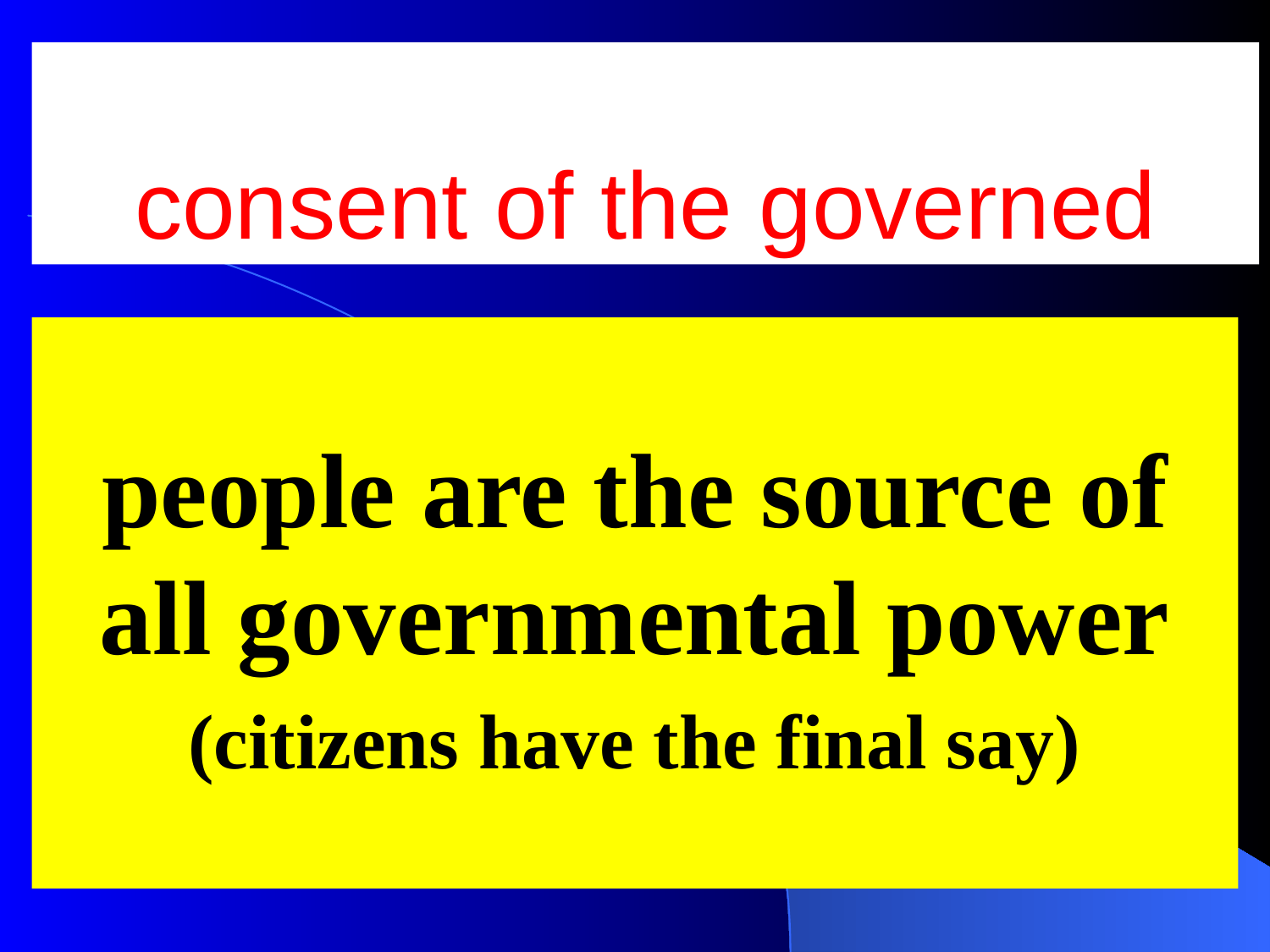

# consent of the governed
people are the source of all governmental power
(citizens have the final say)